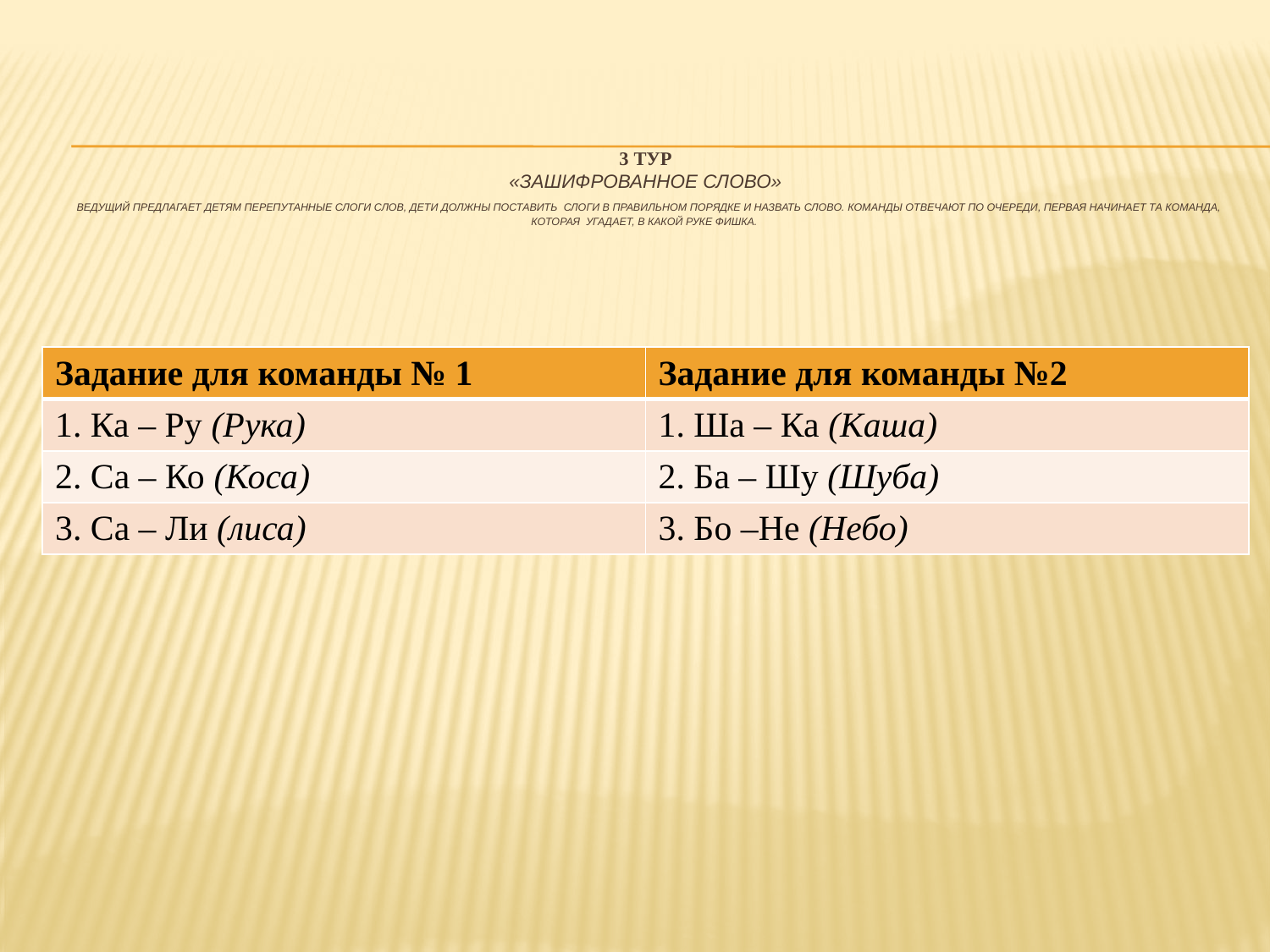

# 3 тур «Зашифрованное слово» Ведущий предлагает детям перепутанные слоги слов, дети должны поставить  слоги в правильном порядке и назвать слово. Команды отвечают по очереди, Первая начинает та команда, которая  угадает, в какой руке фишка.
| Задание для команды № 1 | Задание для команды №2 |
| --- | --- |
| 1. Ка – Ру (Рука) | 1. Ша – Ка (Каша) |
| 2. Са – Ко (Коса) | 2. Ба – Шу (Шуба) |
| 3. Са – Ли (лиса) | 3. Бо –Не (Небо) |